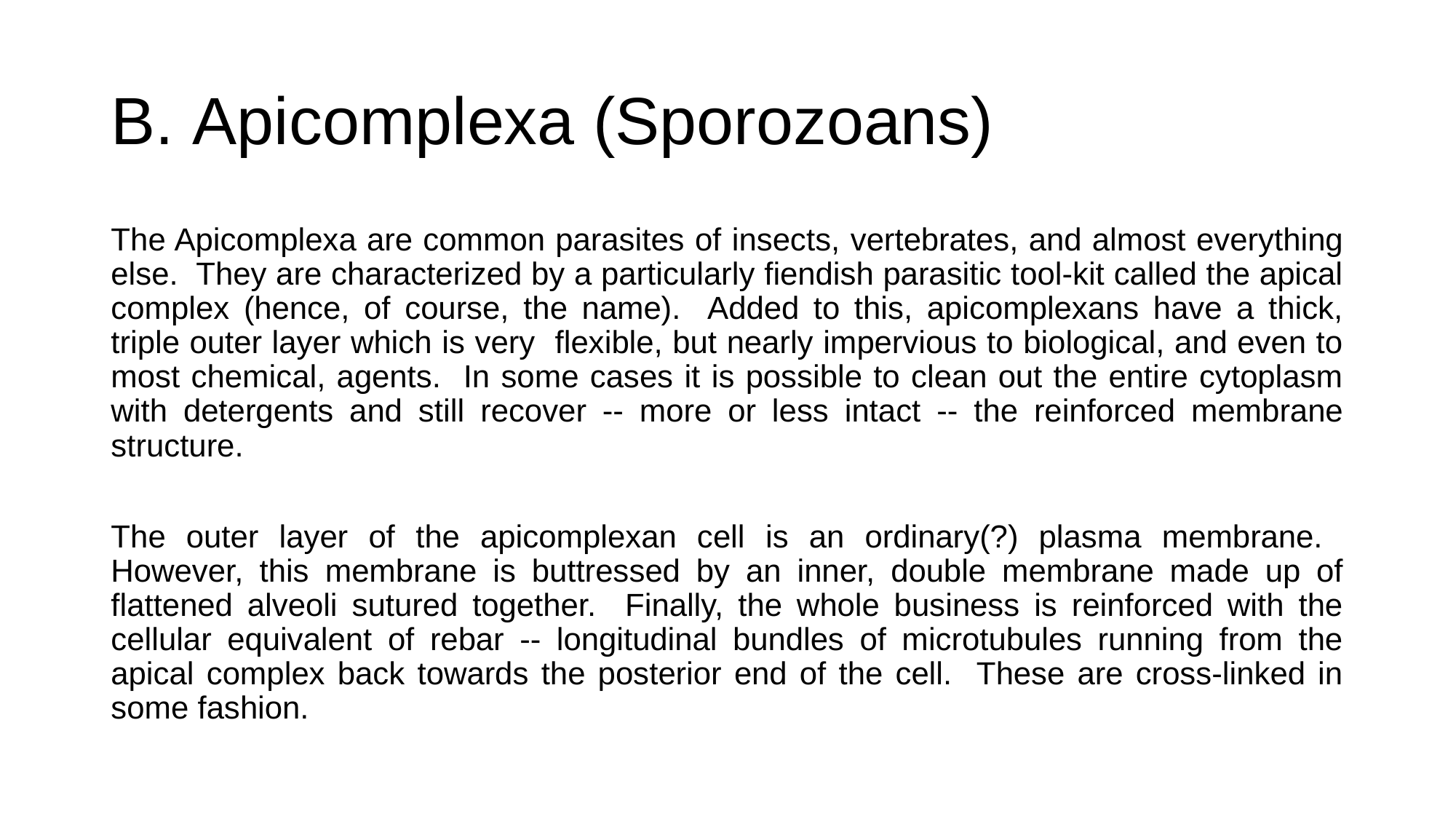

# B. Apicomplexa (Sporozoans)
The Apicomplexa are common parasites of insects, vertebrates, and almost everything else.  They are characterized by a particularly fiendish parasitic tool-kit called the apical complex (hence, of course, the name).  Added to this, apicomplexans have a thick, triple outer layer which is very  flexible, but nearly impervious to biological, and even to most chemical, agents.  In some cases it is possible to clean out the entire cytoplasm with detergents and still recover -- more or less intact -- the reinforced membrane structure.

The outer layer of the apicomplexan cell is an ordinary(?) plasma membrane.  However, this membrane is buttressed by an inner, double membrane made up of flattened alveoli sutured together.  Finally, the whole business is reinforced with the cellular equivalent of rebar -- longitudinal bundles of microtubules running from the apical complex back towards the posterior end of the cell.  These are cross-linked in some fashion.